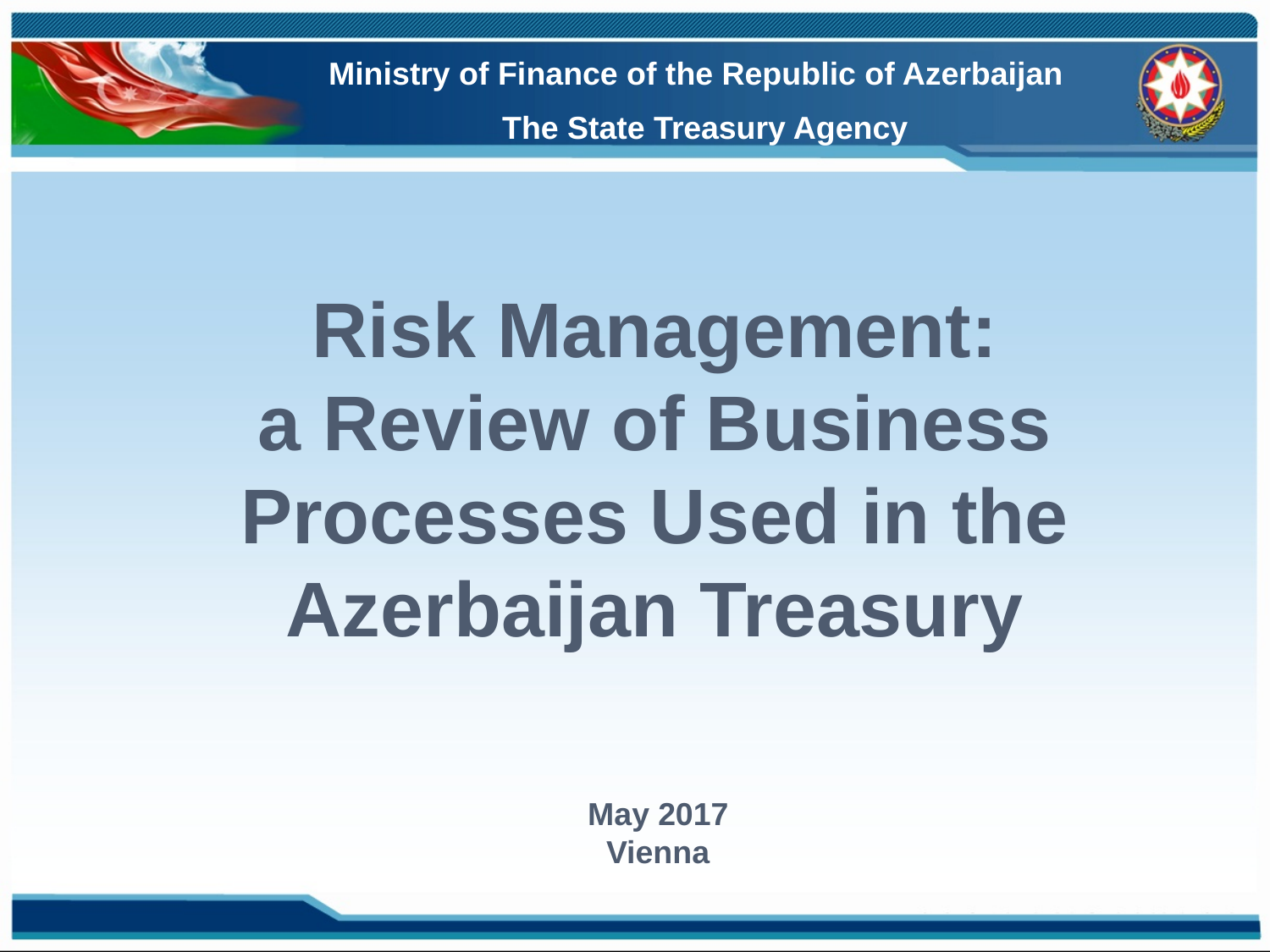

Ministry of Finance of the Republic of Azerbaijan
The State Treasury Agency
# Risk Management: a Review of Business Processes Used in the Azerbaijan Treasury
May 2017
Vienna